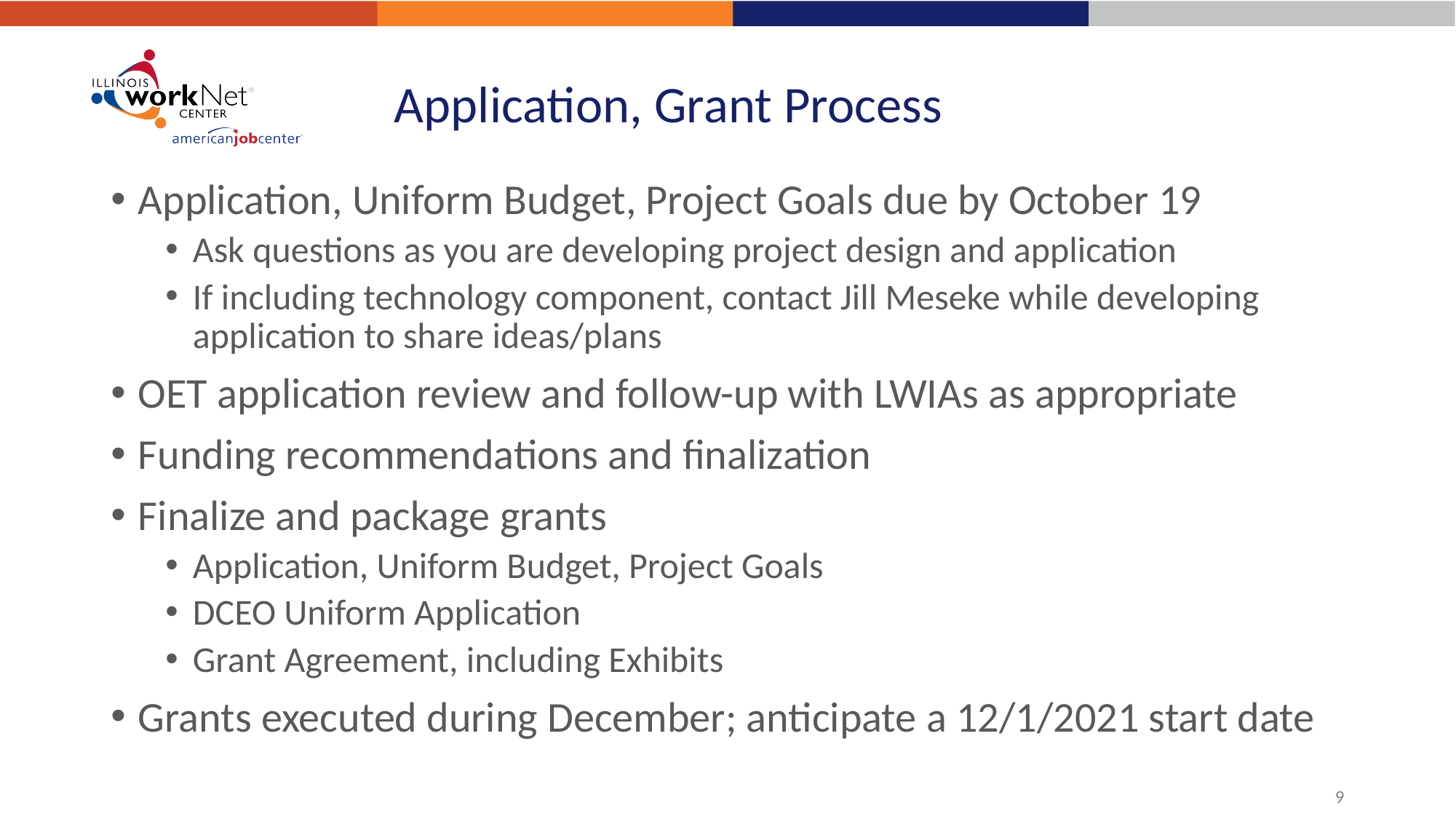

# Application, Grant Process
Application, Uniform Budget, Project Goals due by October 19
Ask questions as you are developing project design and application
If including technology component, contact Jill Meseke while developing application to share ideas/plans
OET application review and follow-up with LWIAs as appropriate
Funding recommendations and finalization
Finalize and package grants
Application, Uniform Budget, Project Goals
DCEO Uniform Application
Grant Agreement, including Exhibits
Grants executed during December; anticipate a 12/1/2021 start date
9